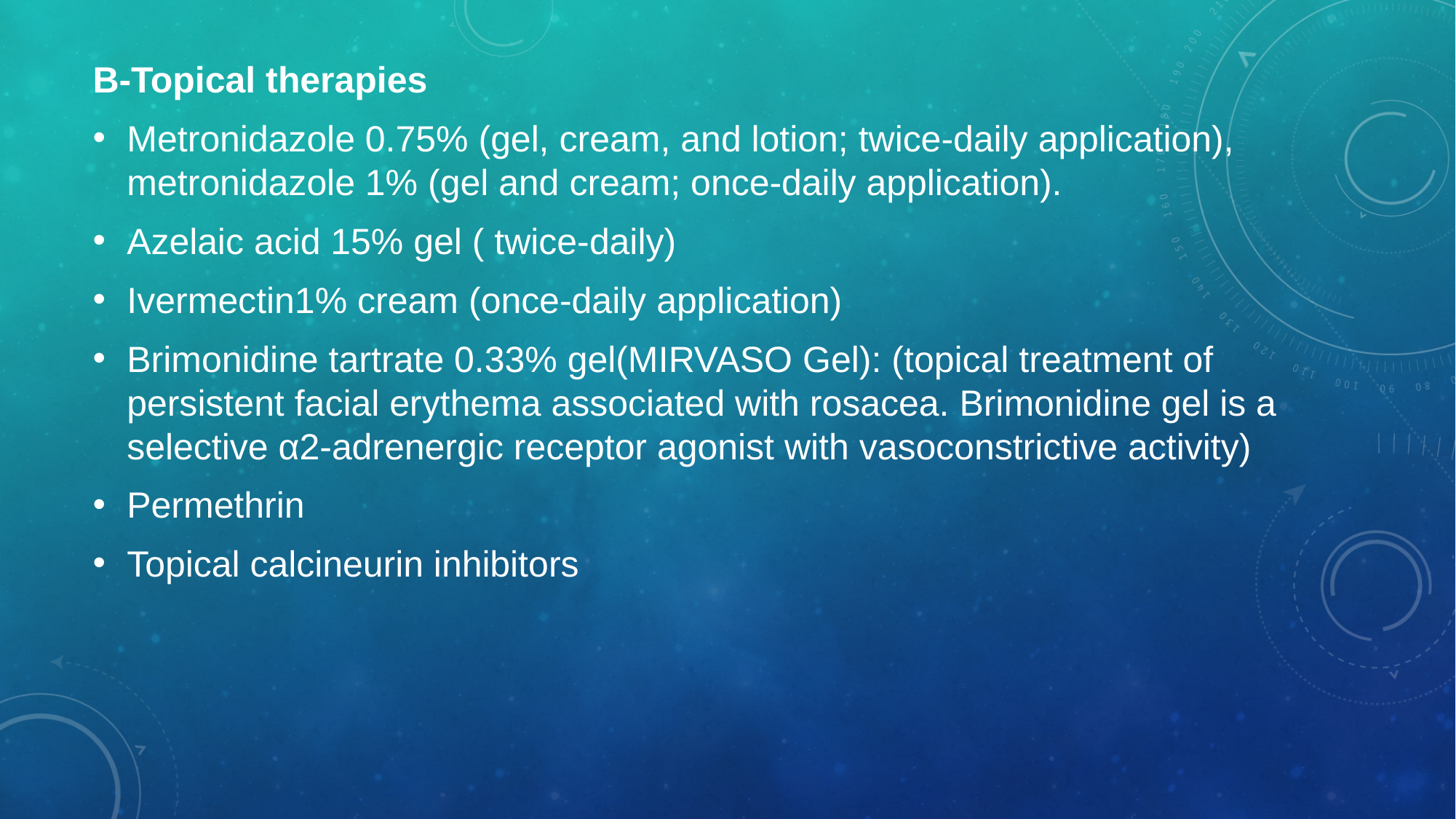

B-Topical therapies
Metronidazole 0.75% (gel, cream, and lotion; twice-daily application), metronidazole 1% (gel and cream; once-daily application).
Azelaic acid 15% gel ( twice-daily)
Ivermectin1% cream (once-daily application)
Brimonidine tartrate 0.33% gel(MIRVASO Gel): (topical treatment of persistent facial erythema associated with rosacea. Brimonidine gel is a selective α2-adrenergic receptor agonist with vasoconstrictive activity)
Permethrin
Topical calcineurin inhibitors